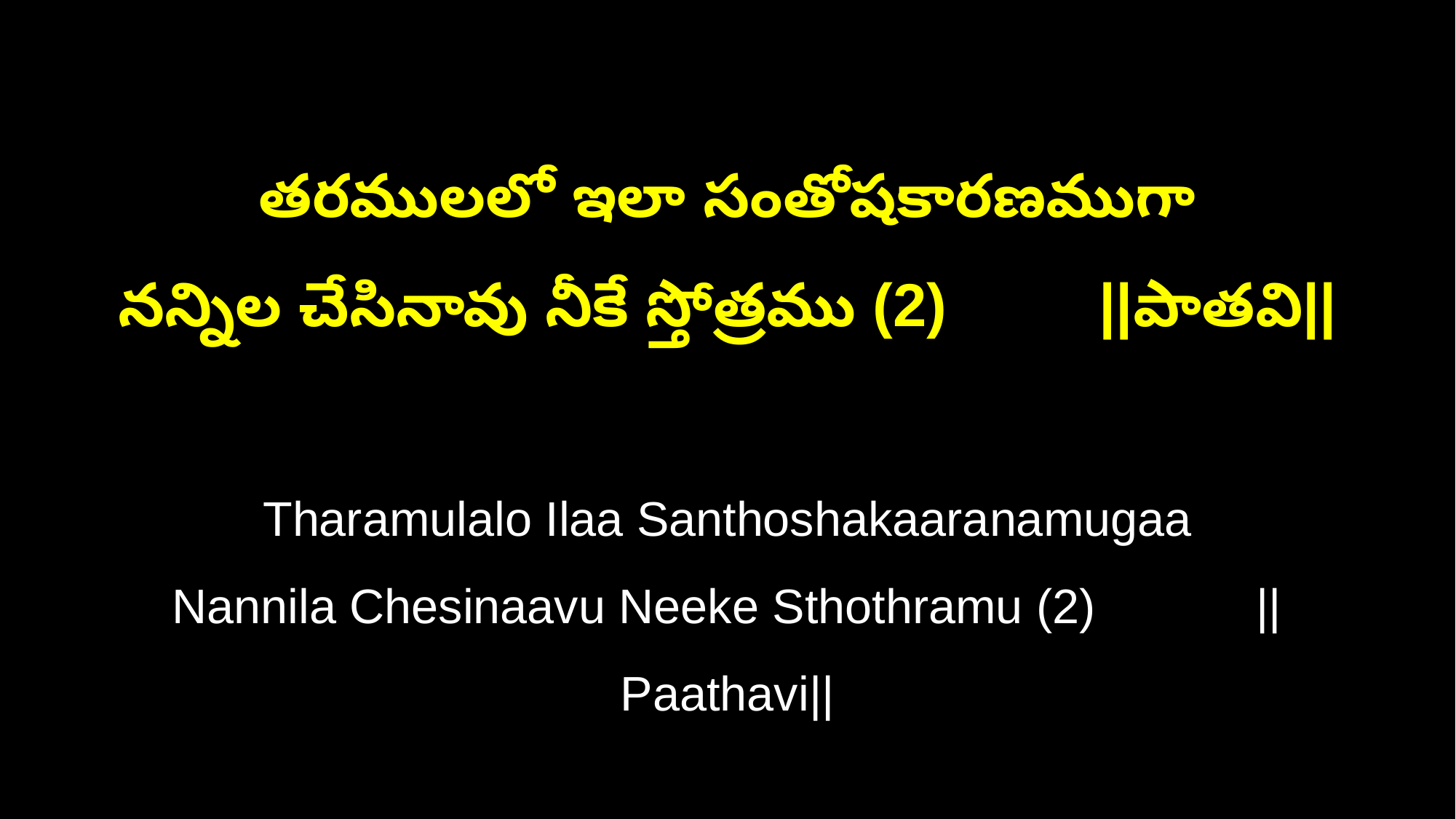

తరములలో ఇలా సంతోషకారణముగా
నన్నిల చేసినావు నీకే స్తోత్రము (2)         ||పాతవి||
Tharamulalo Ilaa Santhoshakaaranamugaa
Nannila Chesinaavu Neeke Sthothramu (2)            ||Paathavi||